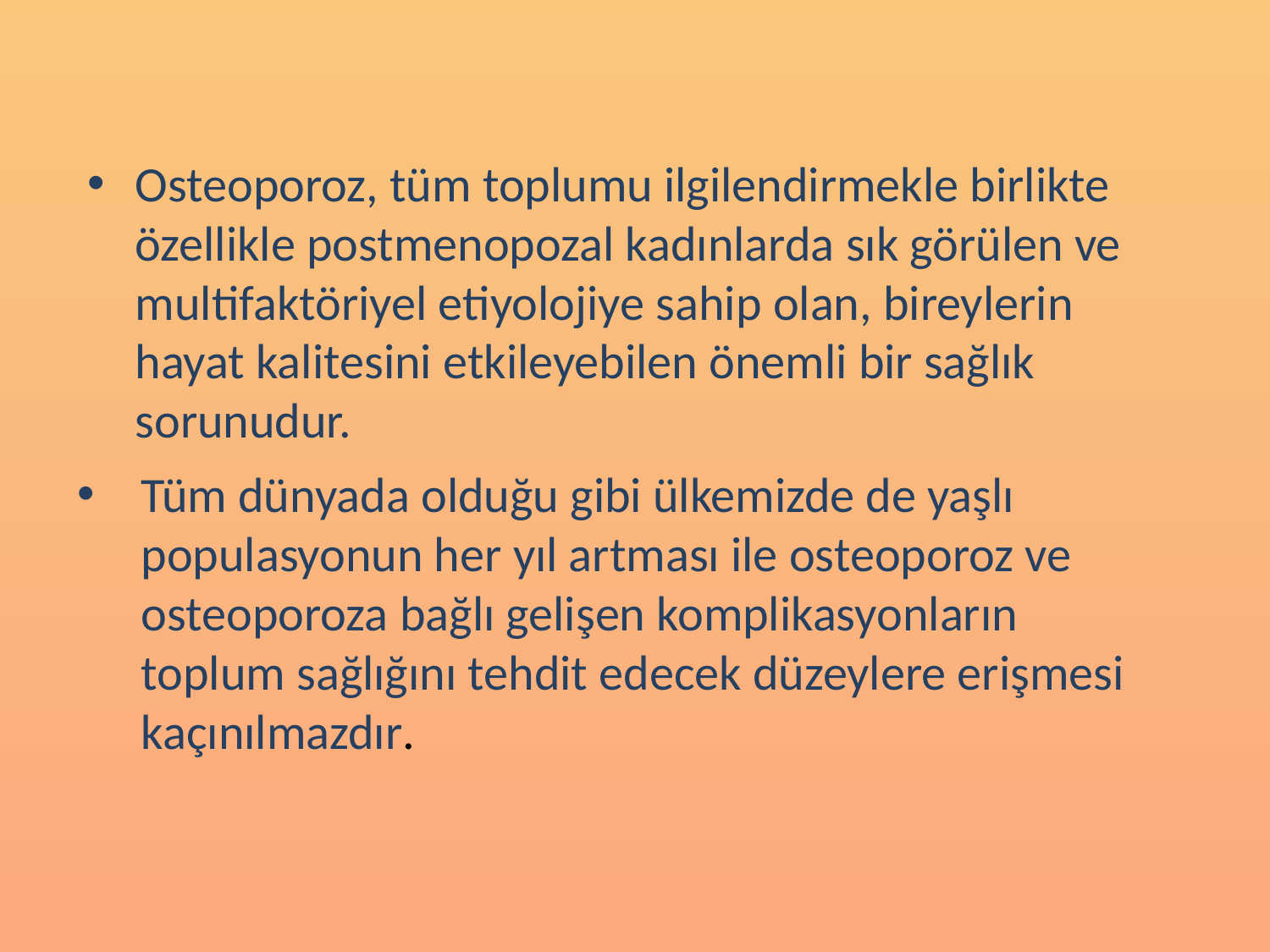

Osteoporoz, tüm toplumu ilgilendirmekle birlikte özellikle postmenopozal kadınlarda sık görülen ve multifaktöriyel etiyolojiye sahip olan, bireylerin hayat kalitesini etkileyebilen önemli bir sağlık sorunudur.
# Tüm dünyada olduğu gibi ülkemizde de yaşlı populasyonun her yıl artması ile osteoporoz ve osteoporoza bağlı gelişen komplikasyonların toplum sağlığını tehdit edecek düzeylere erişmesi kaçınılmazdır.